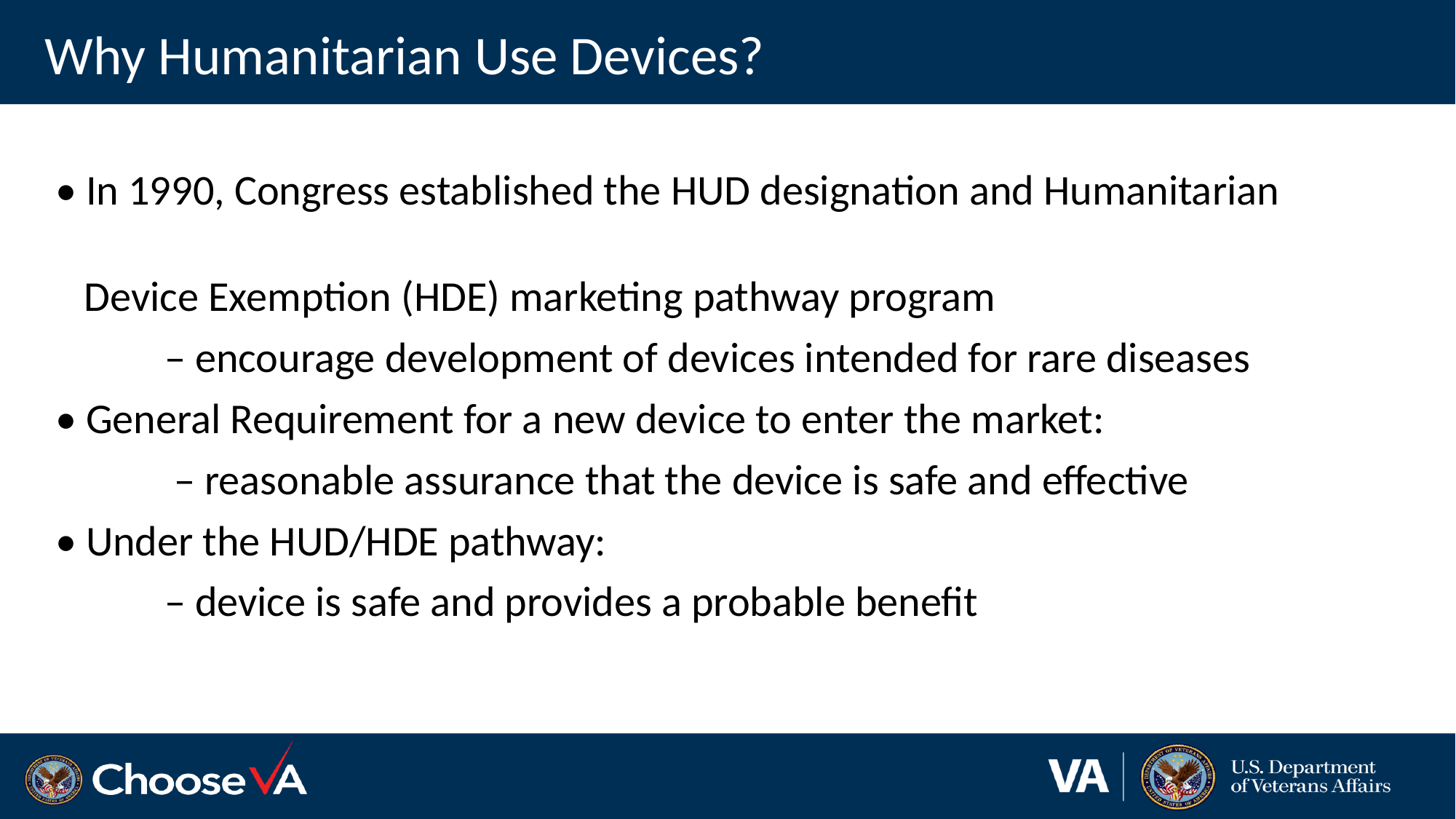

# Why Humanitarian Use Devices?
• In 1990, Congress established the HUD designation and Humanitarian
   Device Exemption (HDE) marketing pathway program
	– encourage development of devices intended for rare diseases
• General Requirement for a new device to enter the market:
	 – reasonable assurance that the device is safe and effective
• Under the HUD/HDE pathway:
	– device is safe and provides a probable benefit